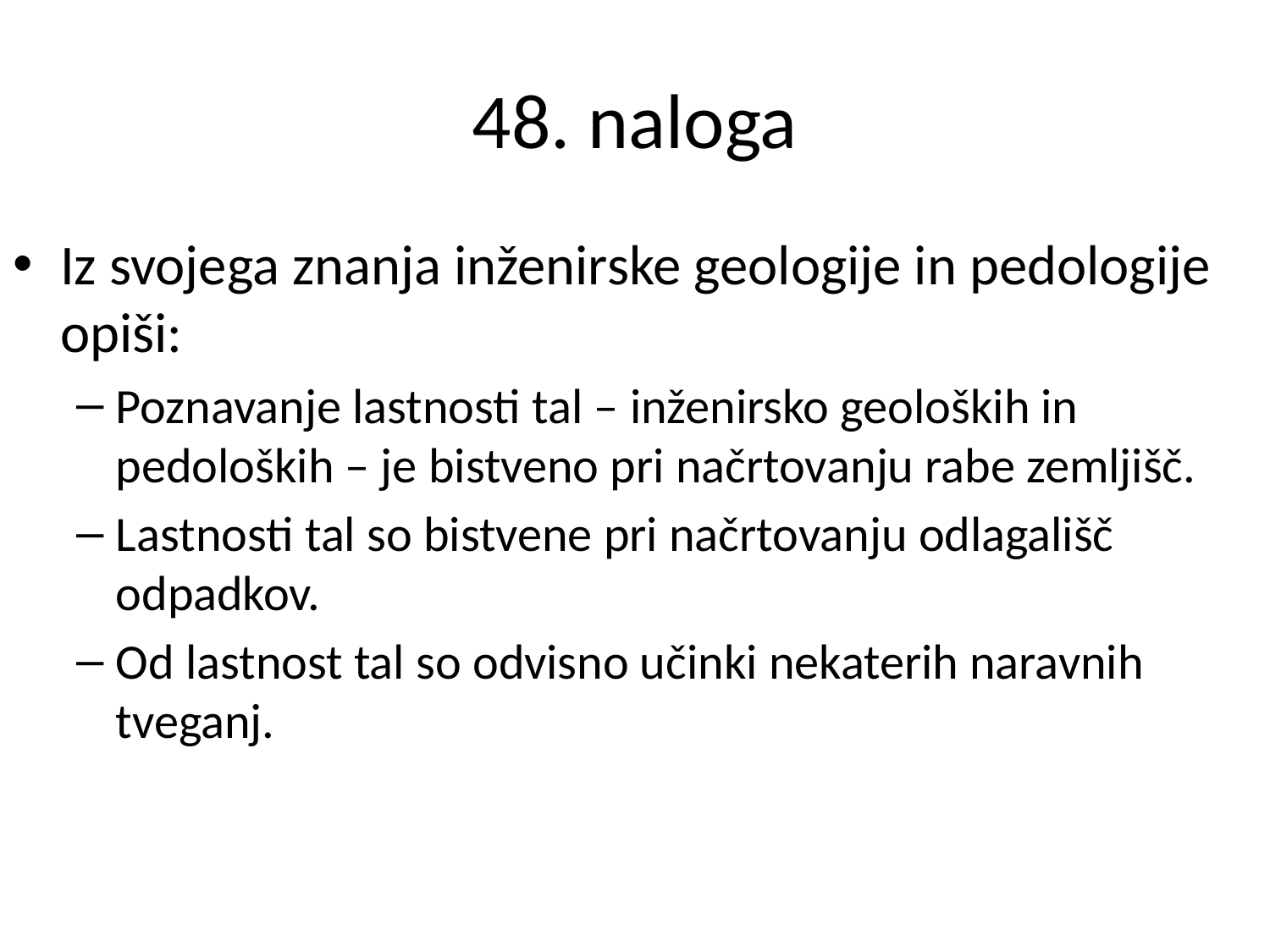

# 48. naloga
Iz svojega znanja inženirske geologije in pedologije opiši:
Poznavanje lastnosti tal – inženirsko geoloških in pedoloških – je bistveno pri načrtovanju rabe zemljišč.
Lastnosti tal so bistvene pri načrtovanju odlagališč odpadkov.
Od lastnost tal so odvisno učinki nekaterih naravnih tveganj.